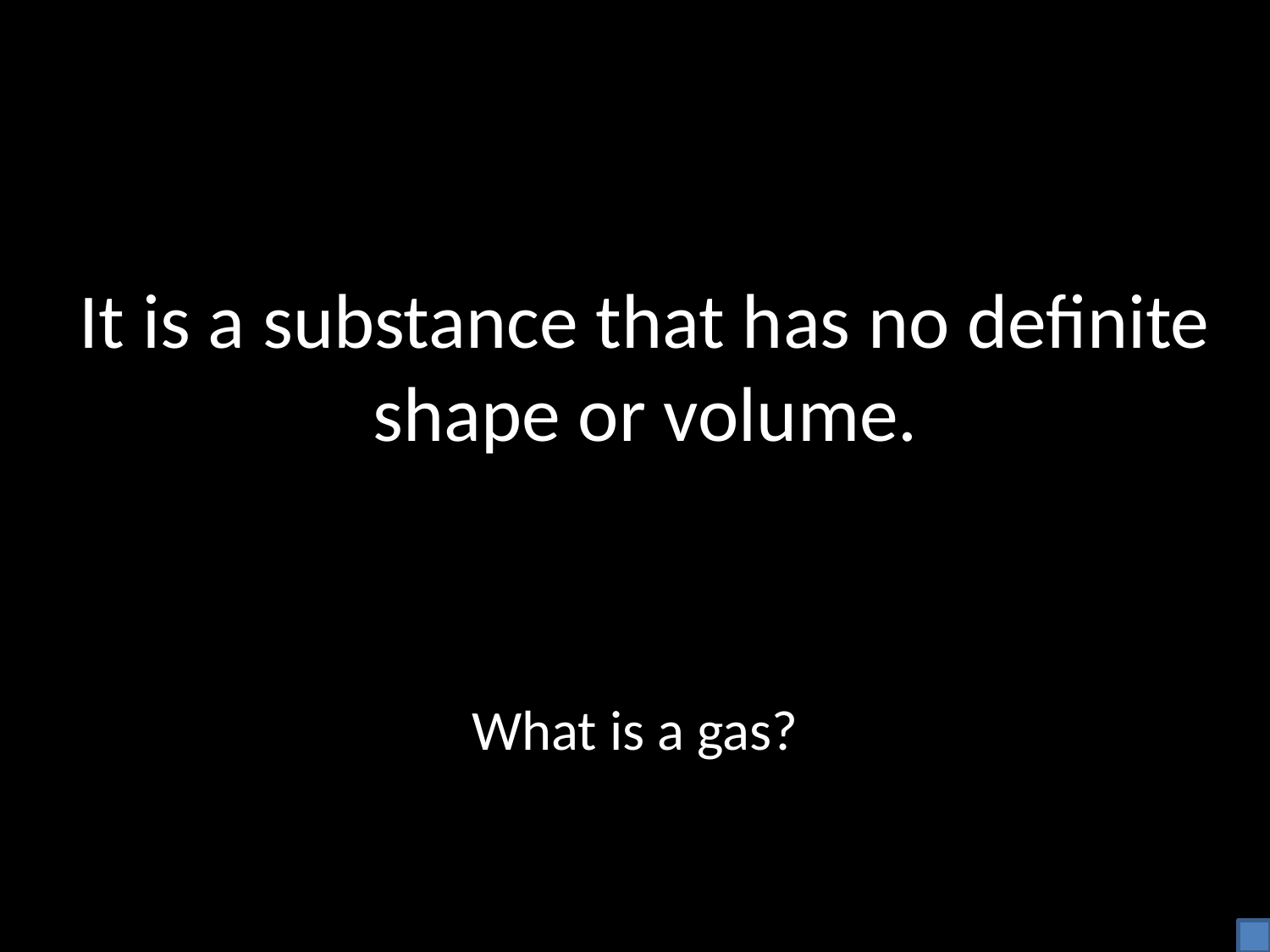

It is a substance that has no definite shape or volume.
What is a gas?